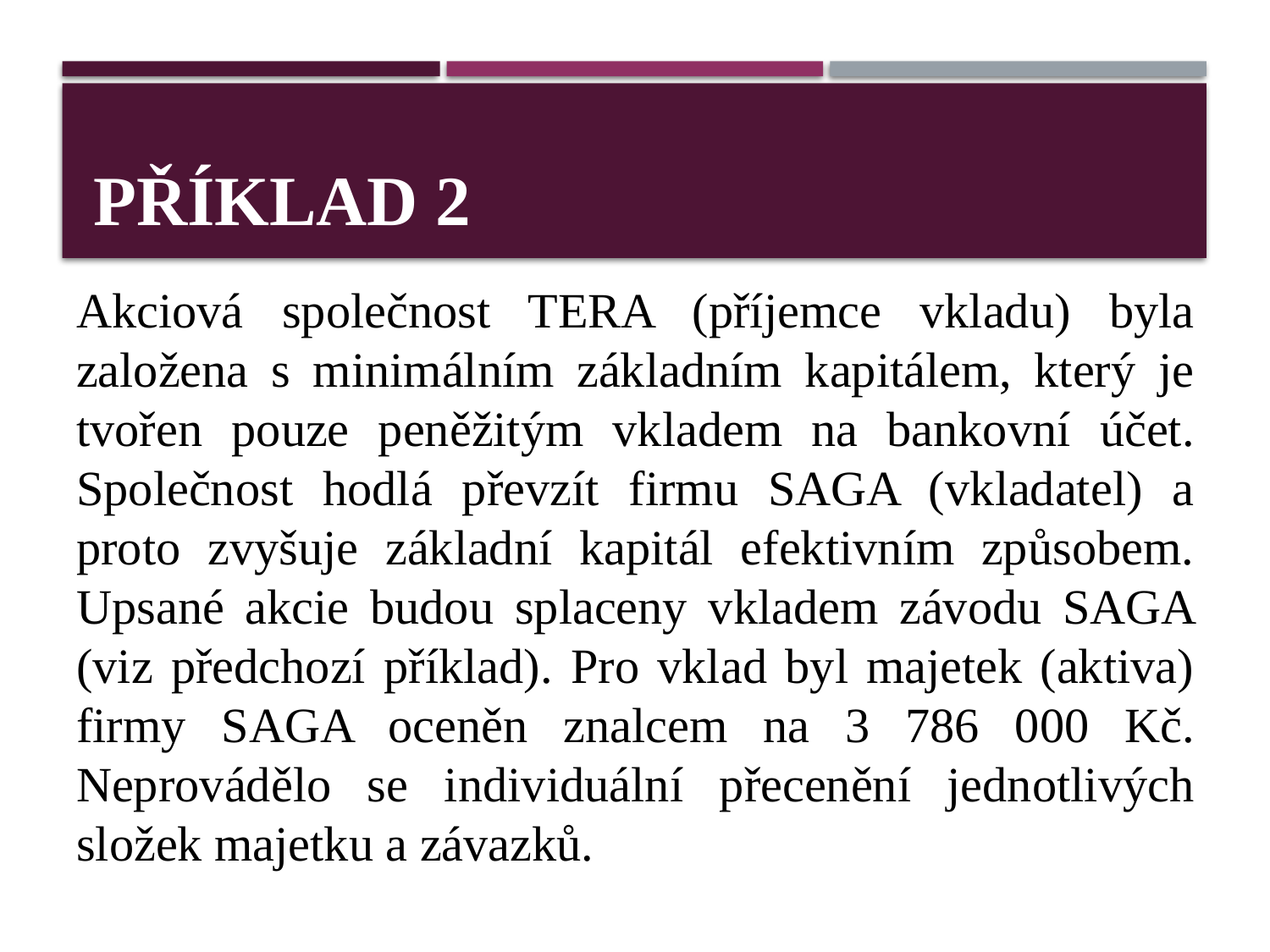

# Příklad 2
Akciová společnost TERA (příjemce vkladu) byla založena s minimálním základním kapitálem, který je tvořen pouze peněžitým vkladem na bankovní účet. Společnost hodlá převzít firmu SAGA (vkladatel) a proto zvyšuje základní kapitál efektivním způsobem. Upsané akcie budou splaceny vkladem závodu SAGA (viz předchozí příklad). Pro vklad byl majetek (aktiva) firmy SAGA oceněn znalcem na 3 786 000 Kč. Neprovádělo se individuální přecenění jednotlivých složek majetku a závazků.